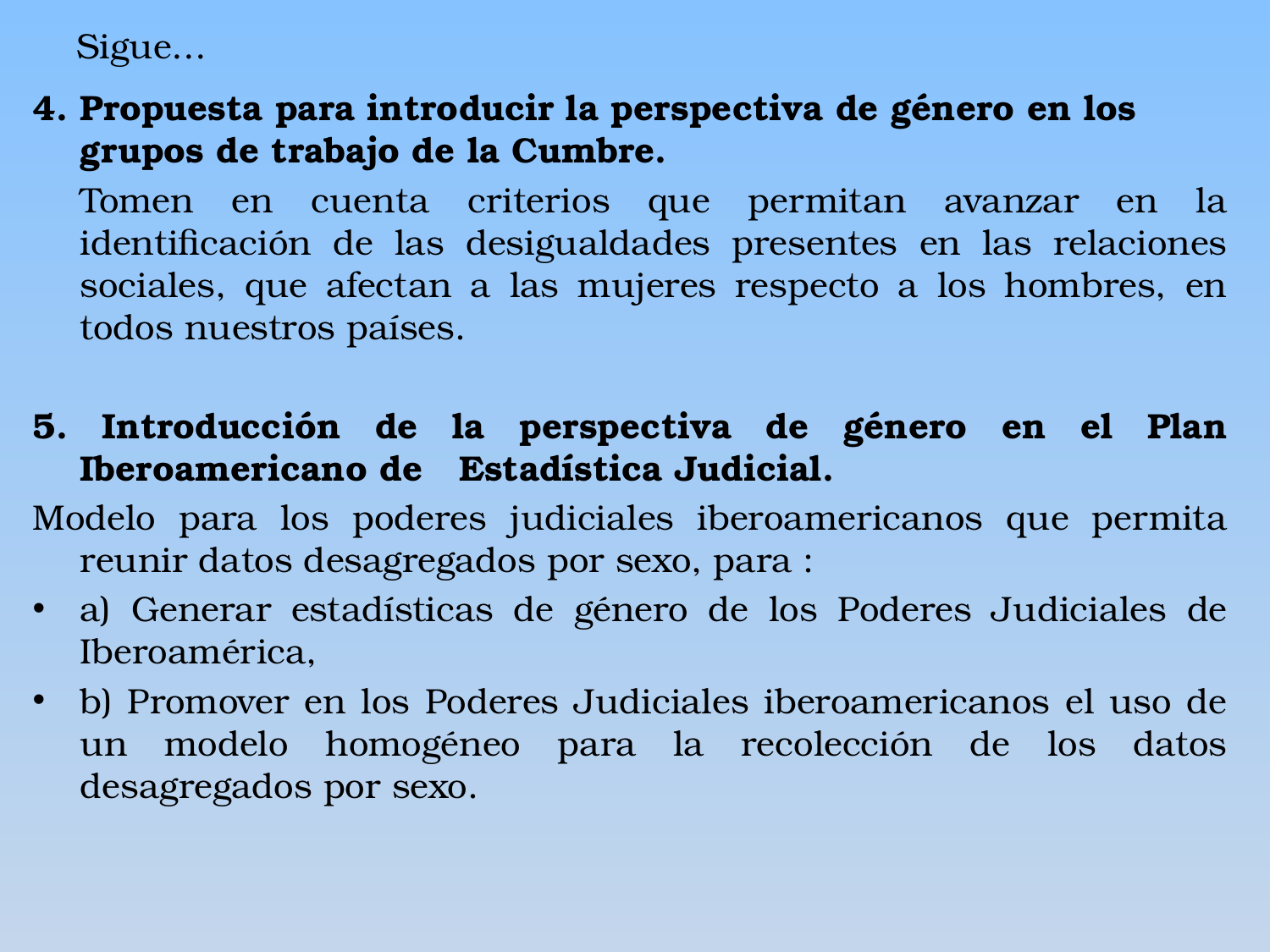

# Sigue…
4. Propuesta para introducir la perspectiva de género en los grupos de trabajo de la Cumbre.
 	Tomen en cuenta criterios que permitan avanzar en la identificación de las desigualdades presentes en las relaciones sociales, que afectan a las mujeres respecto a los hombres, en todos nuestros países.

5. Introducción de la perspectiva de género en el Plan Iberoamericano de   Estadística Judicial.
Modelo para los poderes judiciales iberoamericanos que permita reunir datos desagregados por sexo, para :
a) Generar estadísticas de género de los Poderes Judiciales de Iberoamérica,
b) Promover en los Poderes Judiciales iberoamericanos el uso de un modelo homogéneo para la recolección de los datos desagregados por sexo.